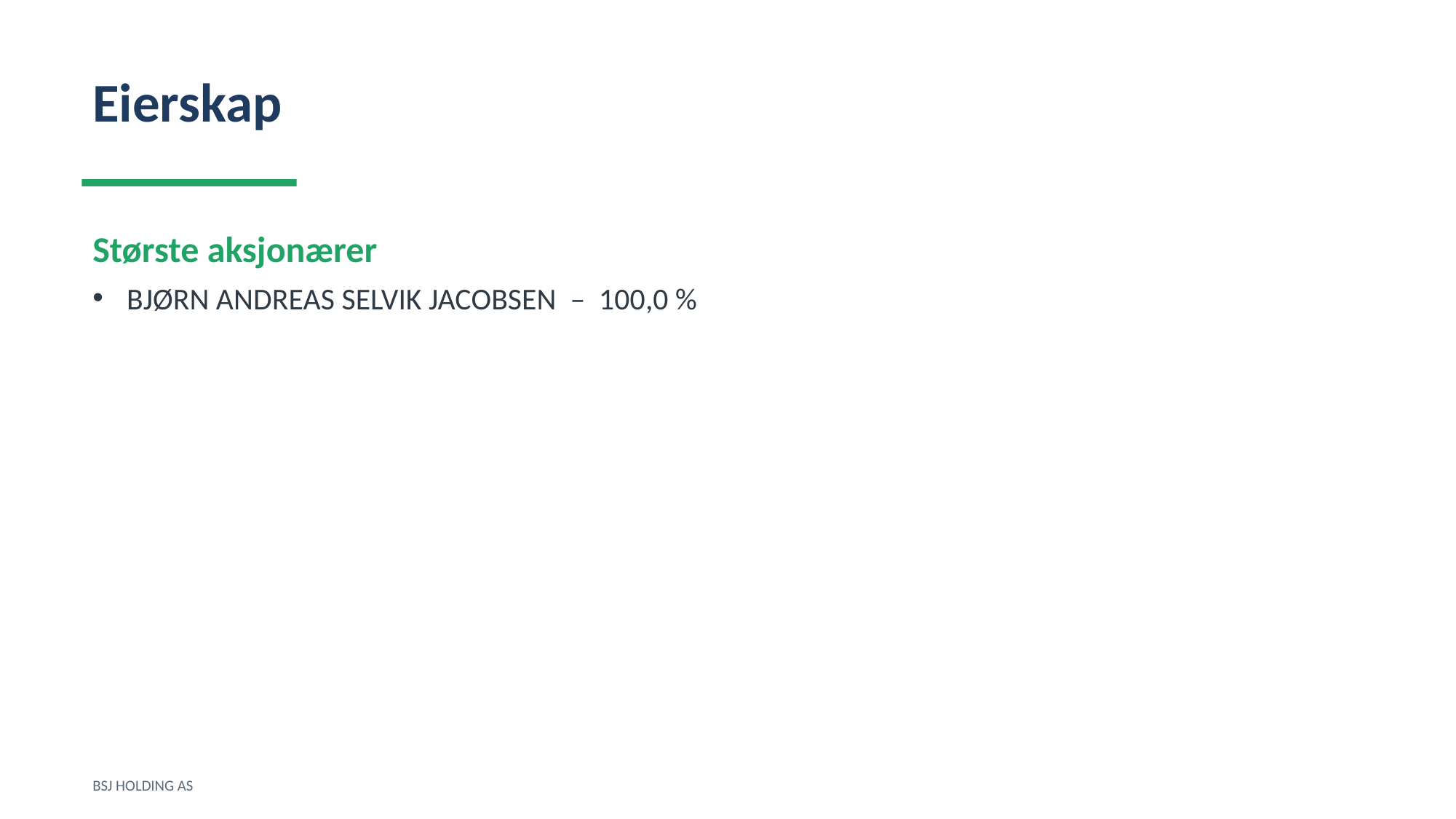

Eierskap

Største aksjonærer
BJØRN ANDREAS SELVIK JACOBSEN  –  100,0 %
BSJ HOLDING AS